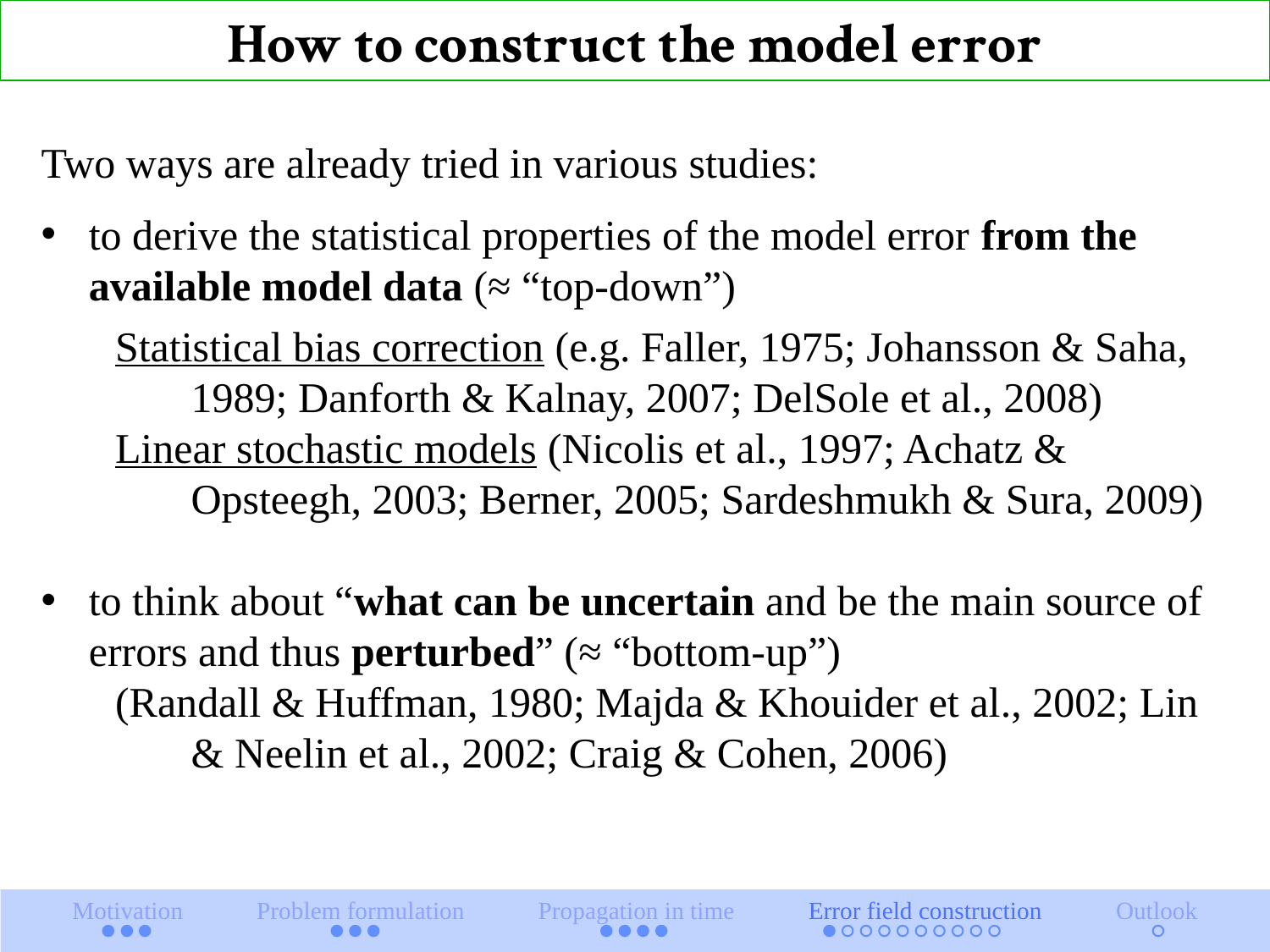

How to construct the model error
Two ways are already tried in various studies:
to derive the statistical properties of the model error from the available model data (≈ “top-down”)
Statistical bias correction (e.g. Faller, 1975; Johansson & Saha,    1989; Danforth & Kalnay, 2007; DelSole et al., 2008)
Linear stochastic models (Nicolis et al., 1997; Achatz & Opsteegh, 2003; Berner, 2005; Sardeshmukh & Sura, 2009)

to think about “what can be uncertain and be the main source of errors and thus perturbed” (≈ “bottom-up”)
(Randall & Huffman, 1980; Majda & Khouider et al., 2002; Lin & Neelin et al., 2002; Craig & Cohen, 2006)
Motivation            Problem formulation            Propagation in time            Error field construction            Outlook